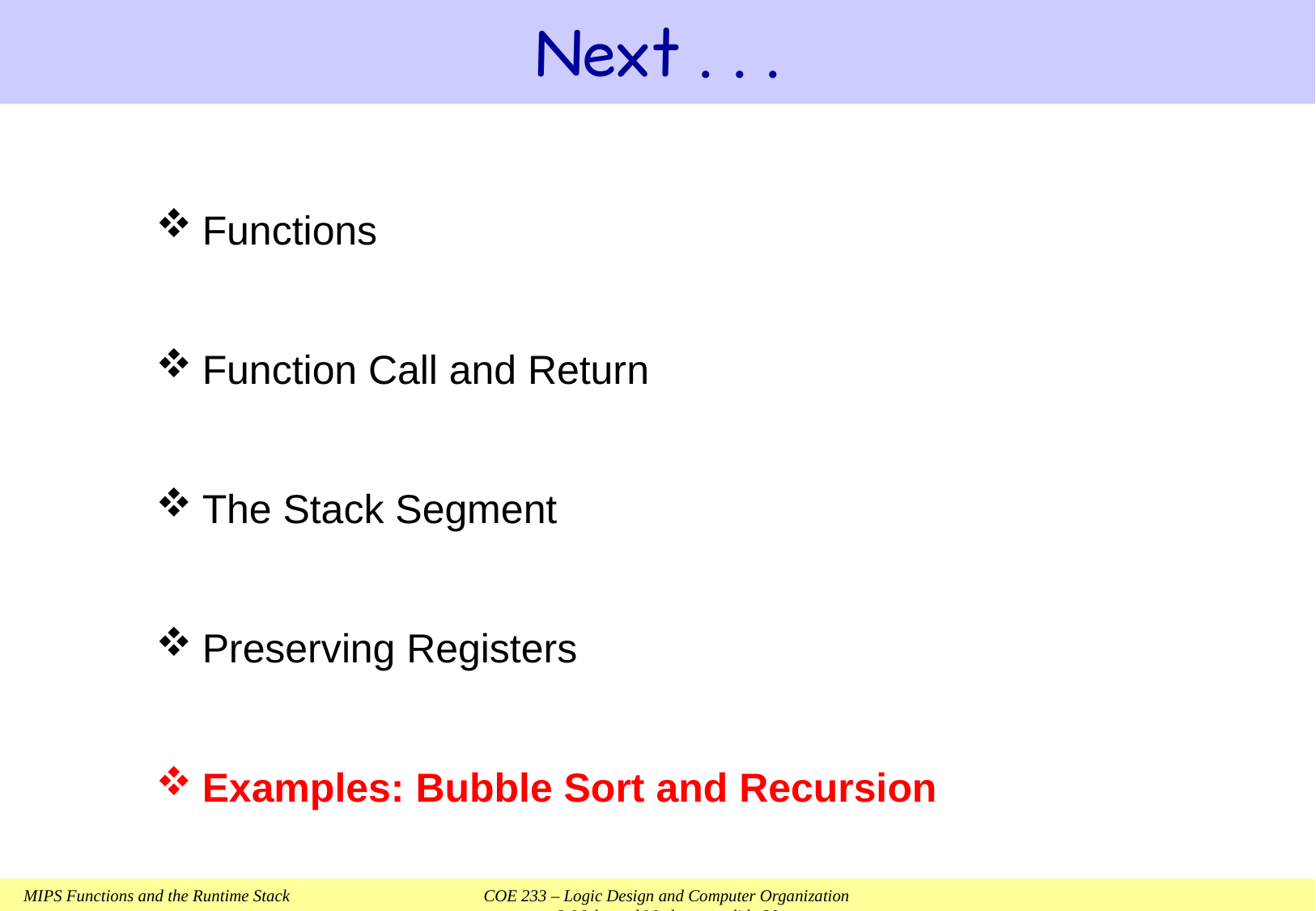

# Next . . .
Functions
Function Call and Return
The Stack Segment
Preserving Registers
Examples: Bubble Sort and Recursion